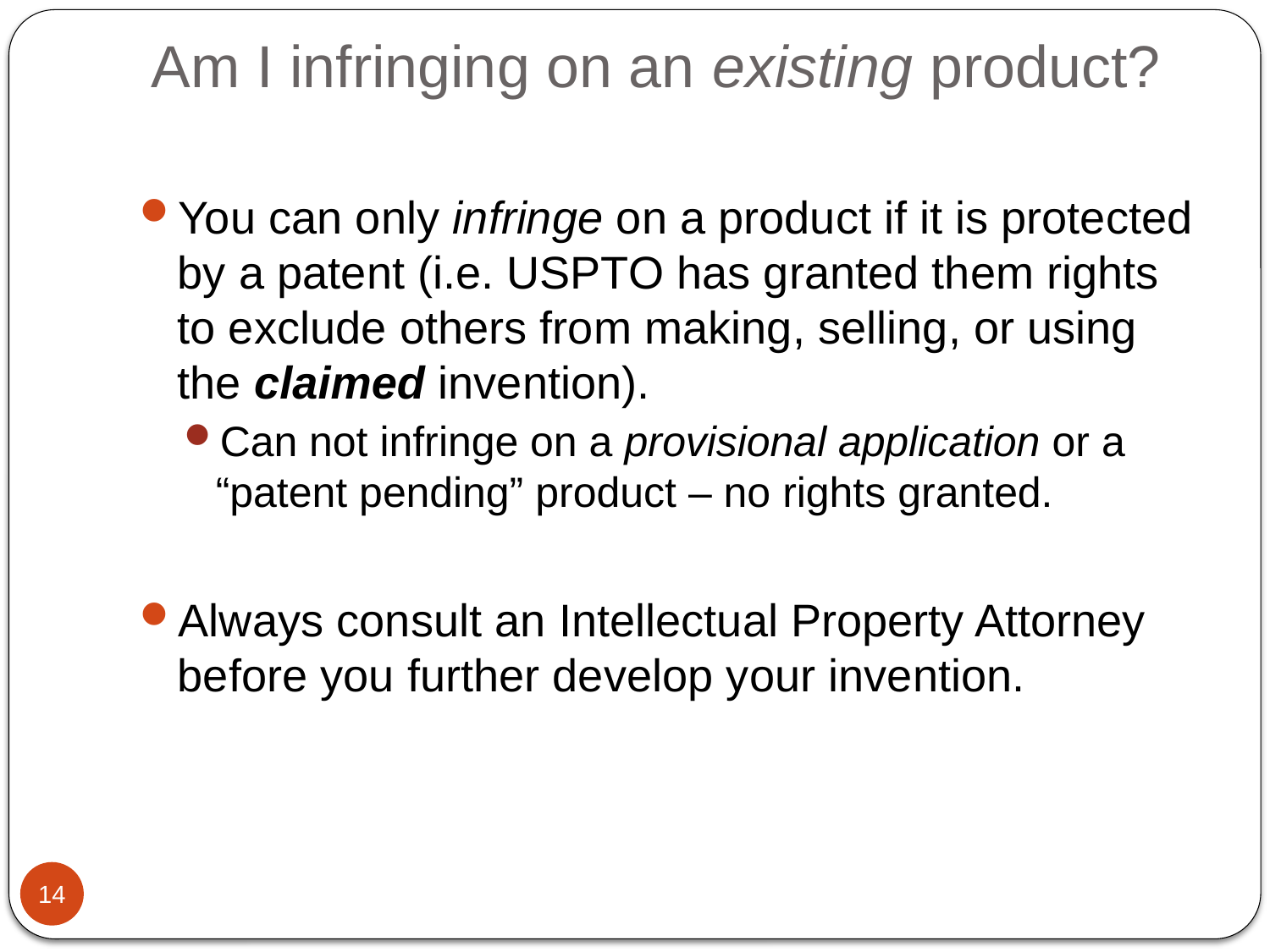

# Am I infringing on an existing product?

You can only infringe on a product if it is protected by a patent (i.e. USPTO has granted them rights to exclude others from making, selling, or using the claimed invention).
Can not infringe on a provisional application or a “patent pending” product – no rights granted.

Always consult an Intellectual Property Attorney before you further develop your invention.
14